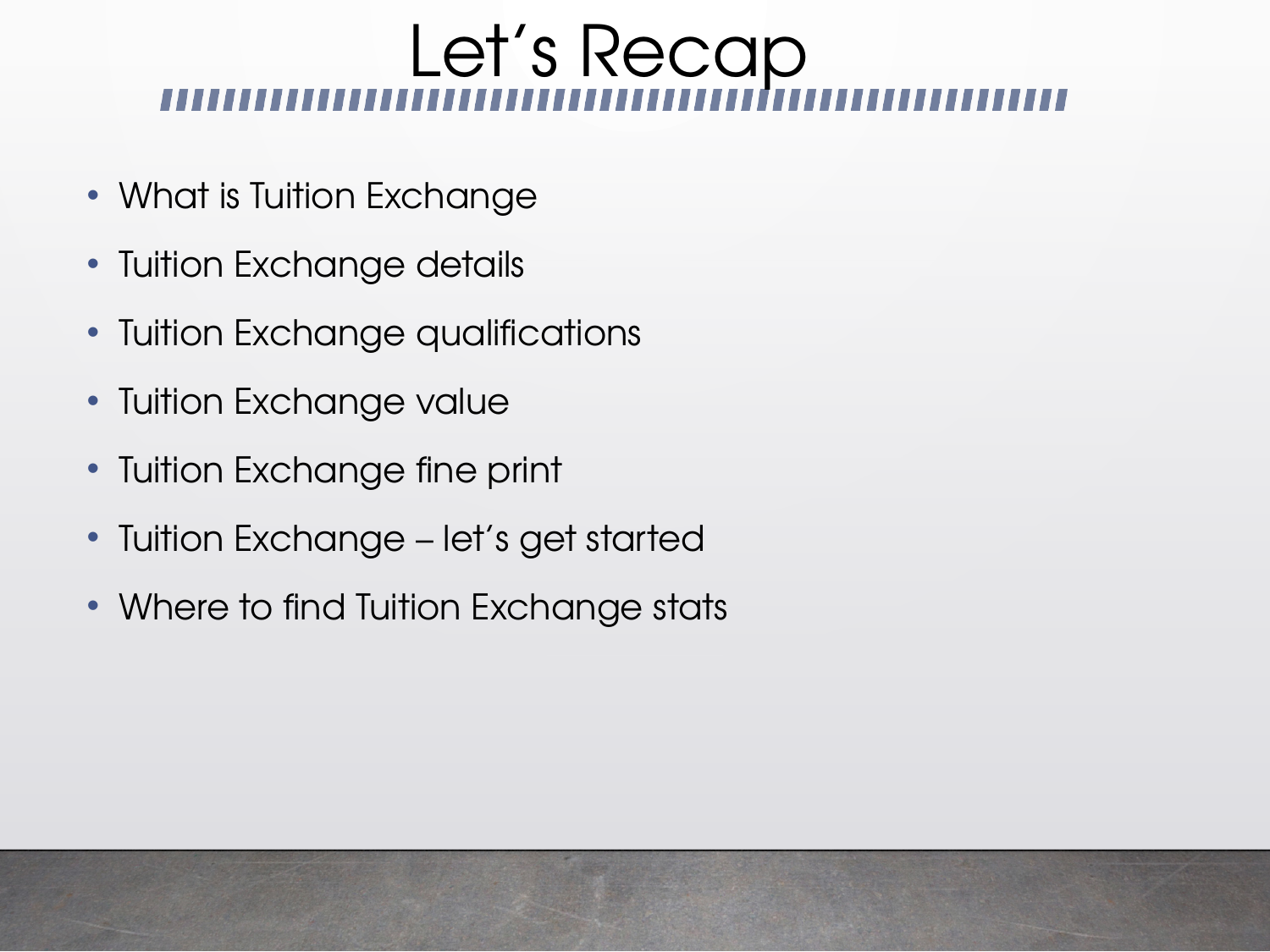

Let’s Recap
What is Tuition Exchange
Tuition Exchange details
Tuition Exchange qualifications
Tuition Exchange value
Tuition Exchange fine print
Tuition Exchange – let’s get started
Where to find Tuition Exchange stats